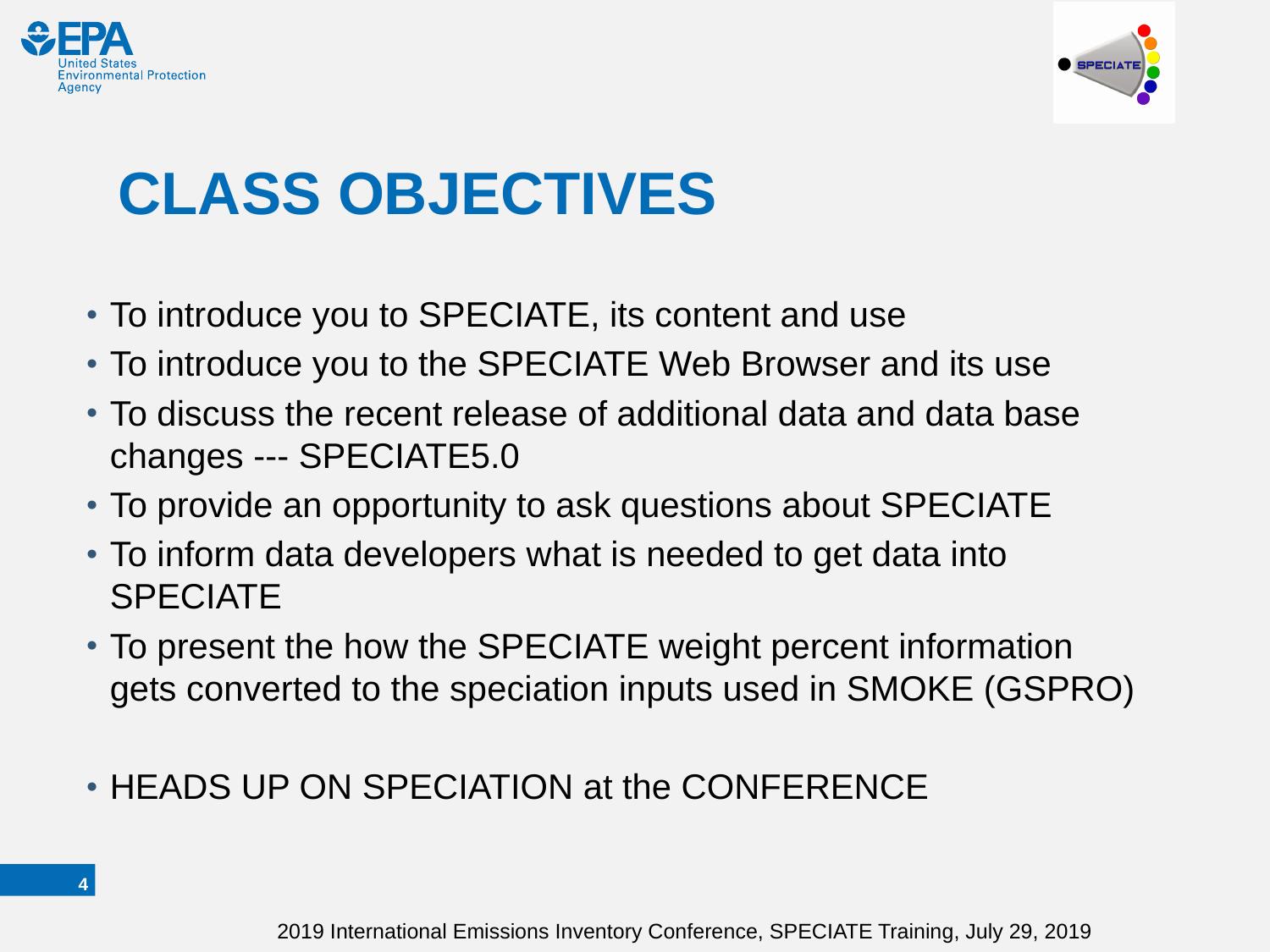

# CLASS OBJECTIVES
To introduce you to SPECIATE, its content and use
To introduce you to the SPECIATE Web Browser and its use
To discuss the recent release of additional data and data base changes --- SPECIATE5.0
To provide an opportunity to ask questions about SPECIATE
To inform data developers what is needed to get data into SPECIATE
To present the how the SPECIATE weight percent information gets converted to the speciation inputs used in SMOKE (GSPRO)

HEADS UP ON SPECIATION at the CONFERENCE
4
2019 International Emissions Inventory Conference, SPECIATE Training, July 29, 2019